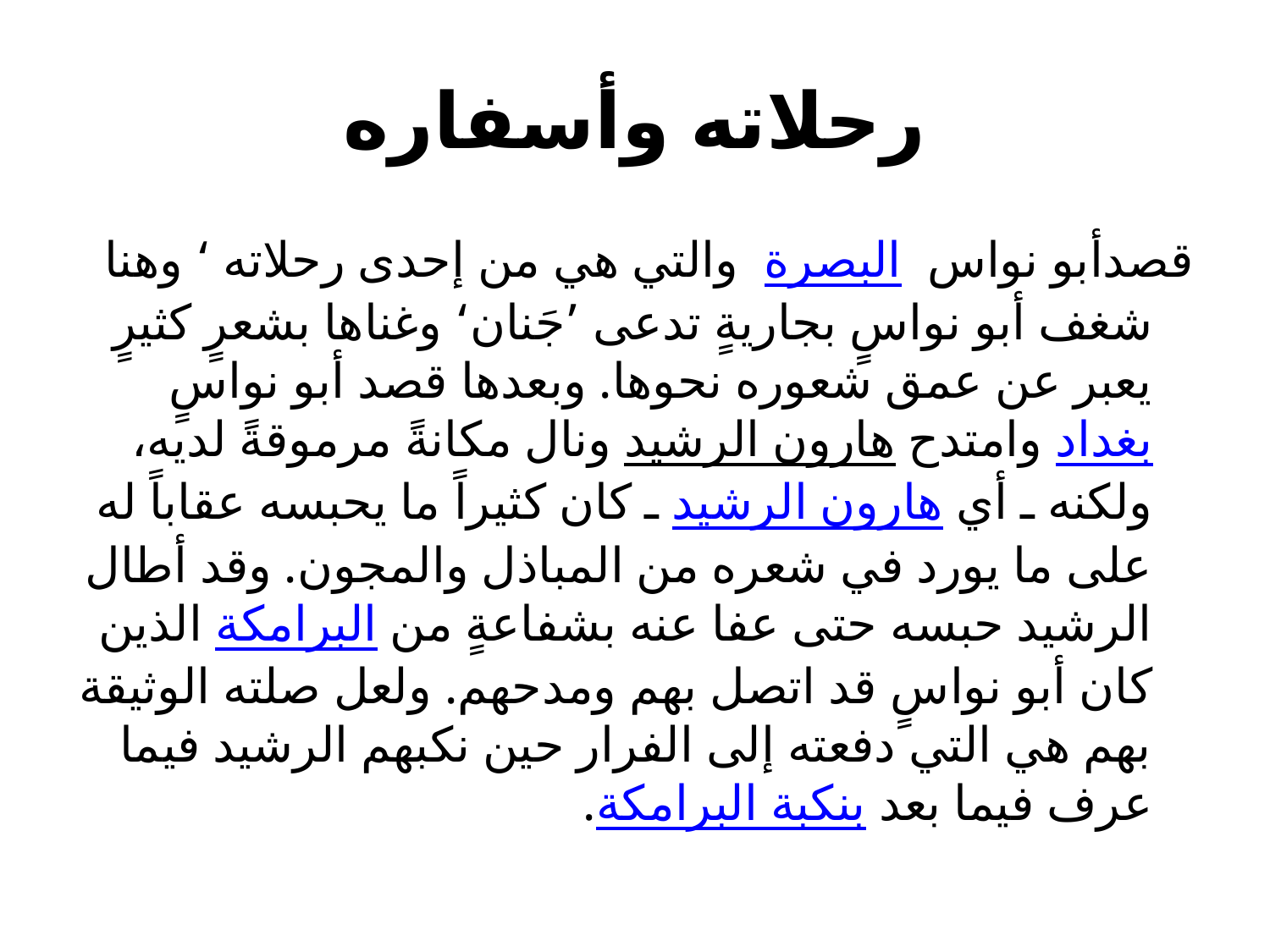

# رحلاته وأسفاره
قصدأبو نواس  البصرة  والتي هي من إحدى رحلاته ‘ وهنا شغف أبو نواسٍ بجاريةٍ تدعى ’جَنان‘ وغناها بشعرٍ كثيرٍ يعبر عن عمق شعوره نحوها. وبعدها قصد أبو نواسٍ بغداد وامتدح هارون الرشيد ونال مكانةً مرموقةً لديه، ولكنه ـ أي هارون الرشيد ـ كان كثيراً ما يحبسه عقاباً له على ما يورد في شعره من المباذل والمجون. وقد أطال الرشيد حبسه حتى عفا عنه بشفاعةٍ من البرامكة الذين كان أبو نواسٍ قد اتصل بهم ومدحهم. ولعل صلته الوثيقة بهم هي التي دفعته إلى الفرار حين نكبهم الرشيد فيما عرف فيما بعد بنكبة البرامكة.